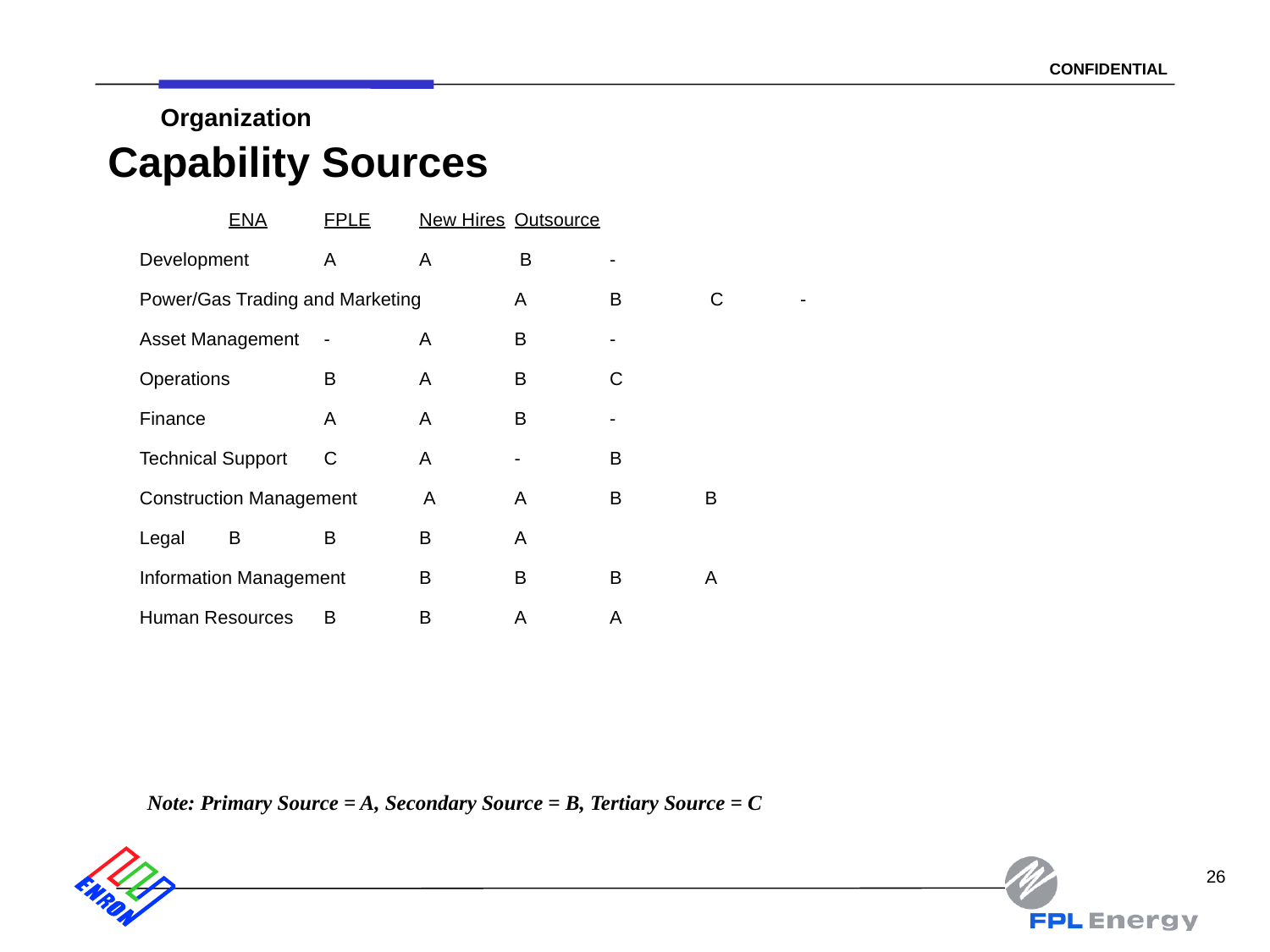

26
Organization
# Capability Sources
			ENA	FPLE	New Hires	Outsource
Development	A 	A	 B	-
Power/Gas Trading and Marketing	A	B 	 C	-
Asset Management	-	A	B	-
Operations		B	A	B	C
Finance	 	A 	A	B	-
Technical Support	C	A	- 	B
Construction Management	 A	A	B	B
Legal 		B	B	B	A
Information Management	B	B	B	A
Human Resources	B	B	A	A

Note: Primary Source = A, Secondary Source = B, Tertiary Source = C